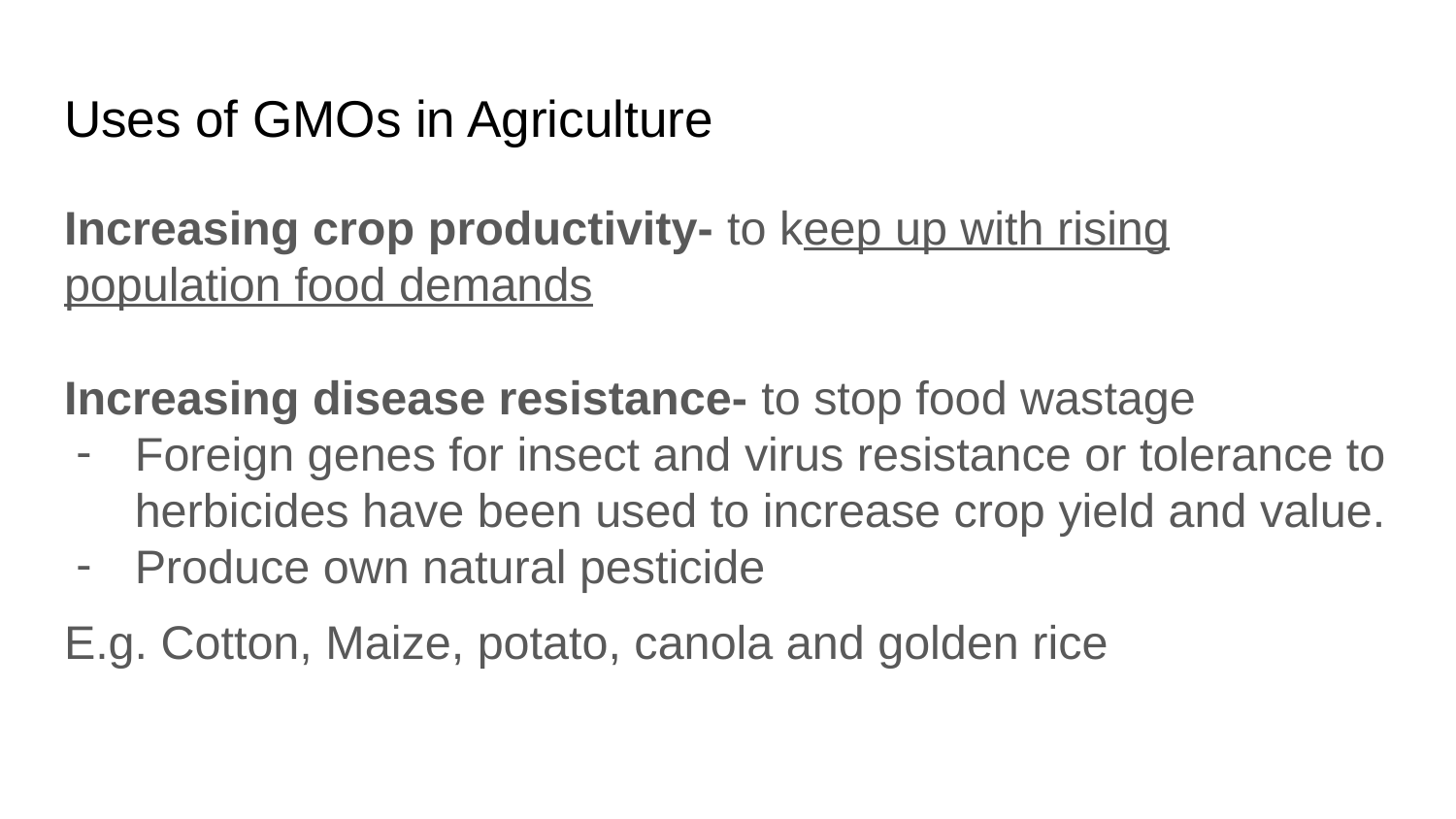

# Uses of GMOs in Agriculture
Increasing crop productivity- to keep up with rising population food demands

Increasing disease resistance- to stop food wastage
Foreign genes for insect and virus resistance or tolerance to herbicides have been used to increase crop yield and value.
Produce own natural pesticide
E.g. Cotton, Maize, potato, canola and golden rice